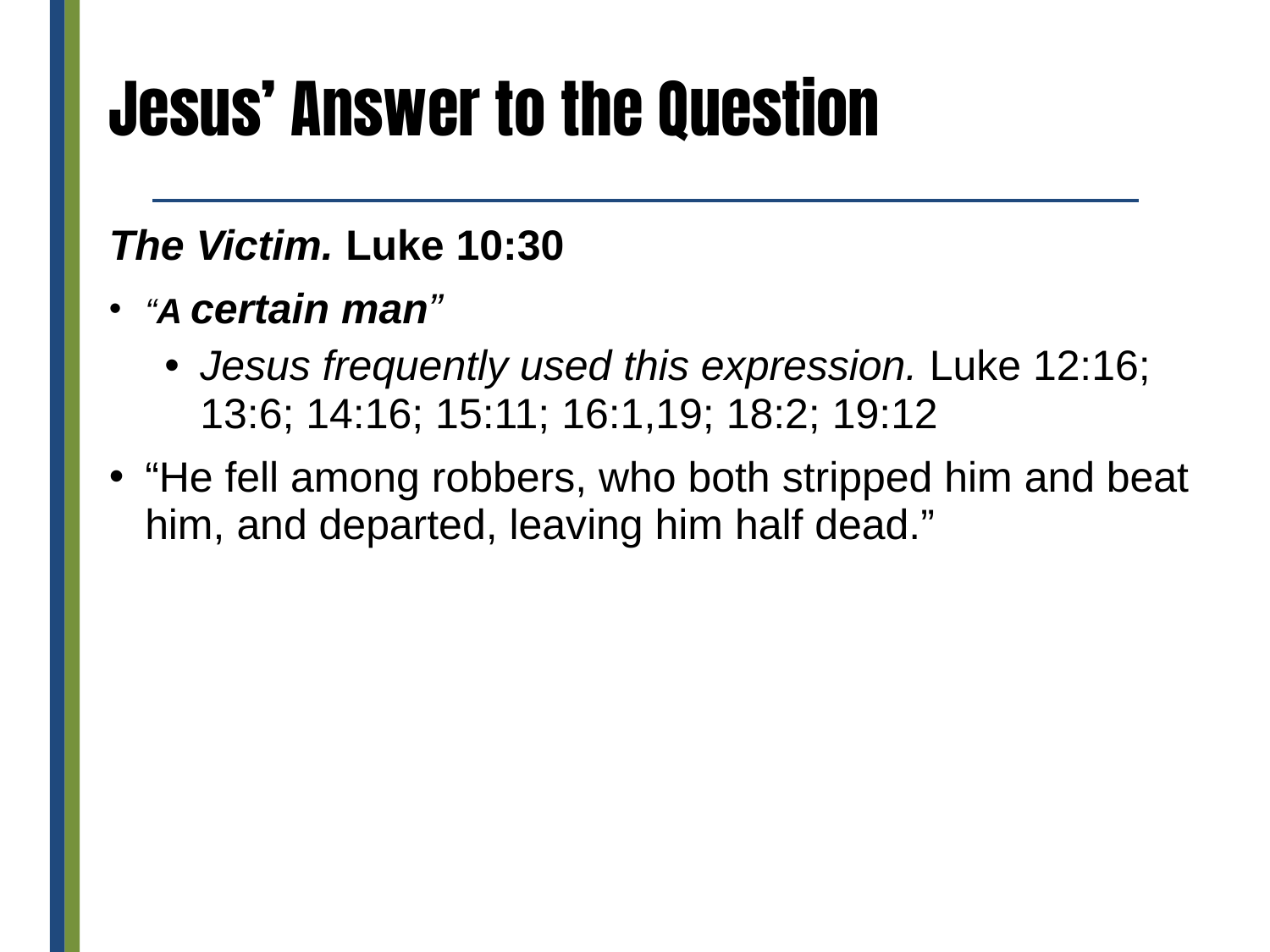

# Jesus’ Answer to the Question
The Victim. Luke 10:30
“A certain man”
Jesus frequently used this expression. Luke 12:16; 13:6; 14:16; 15:11; 16:1,19; 18:2; 19:12
“He fell among robbers, who both stripped him and beat him, and departed, leaving him half dead.”